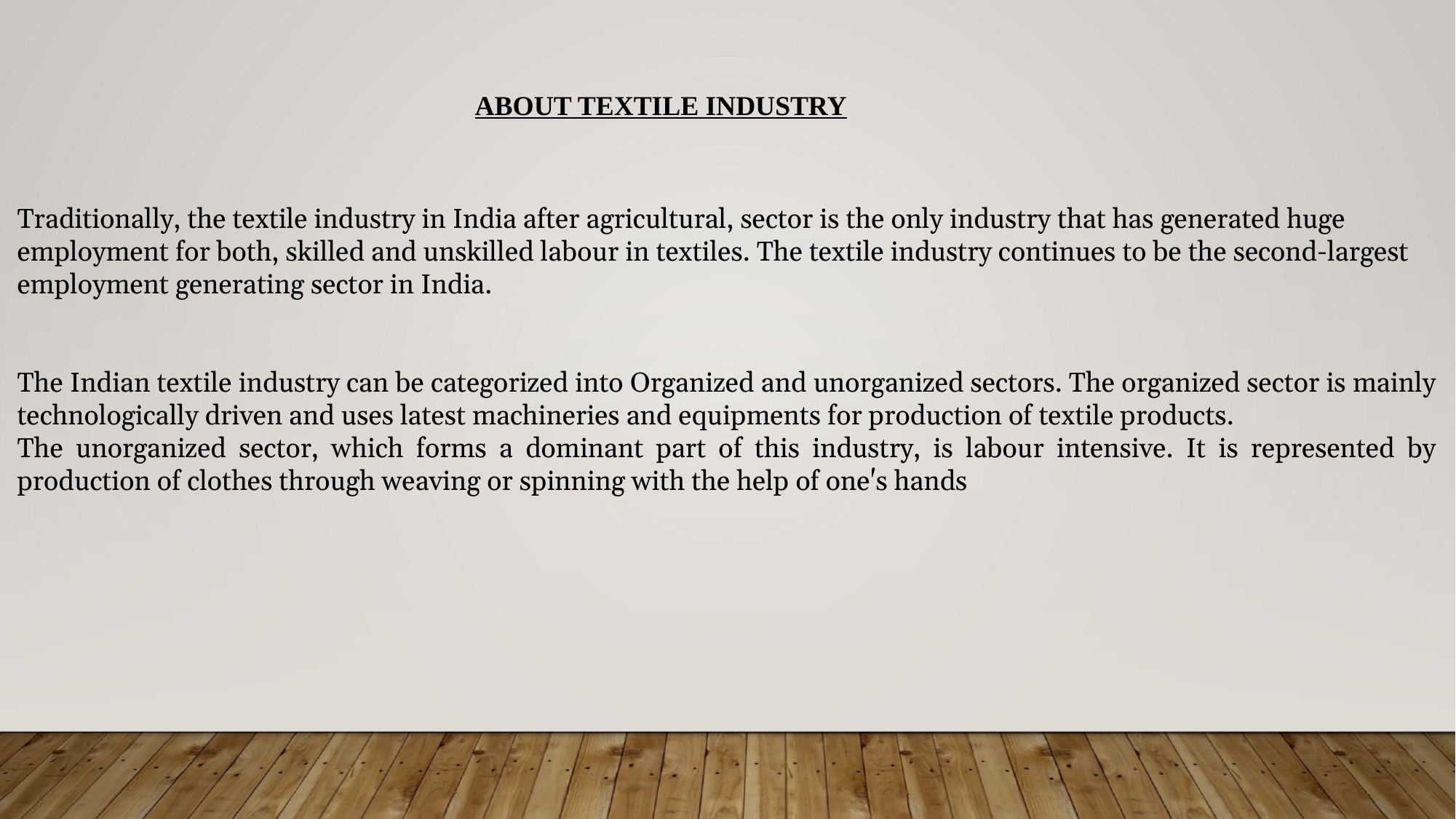

ABOUT TEXTILE INDUSTRY

Traditionally, the textile industry in India after agricultural, sector is the only industry that has generated huge
employment for both, skilled and unskilled labour in textiles. The textile industry continues to be the second-largest
employment generating sector in India.

The Indian textile industry can be categorized into Organized and unorganized sectors. The organized sector is mainly technologically driven and uses latest machineries and equipments for production of textile products.
The unorganized sector, which forms a dominant part of this industry, is labour intensive. It is represented by production of clothes through weaving or spinning with the help of one's hands